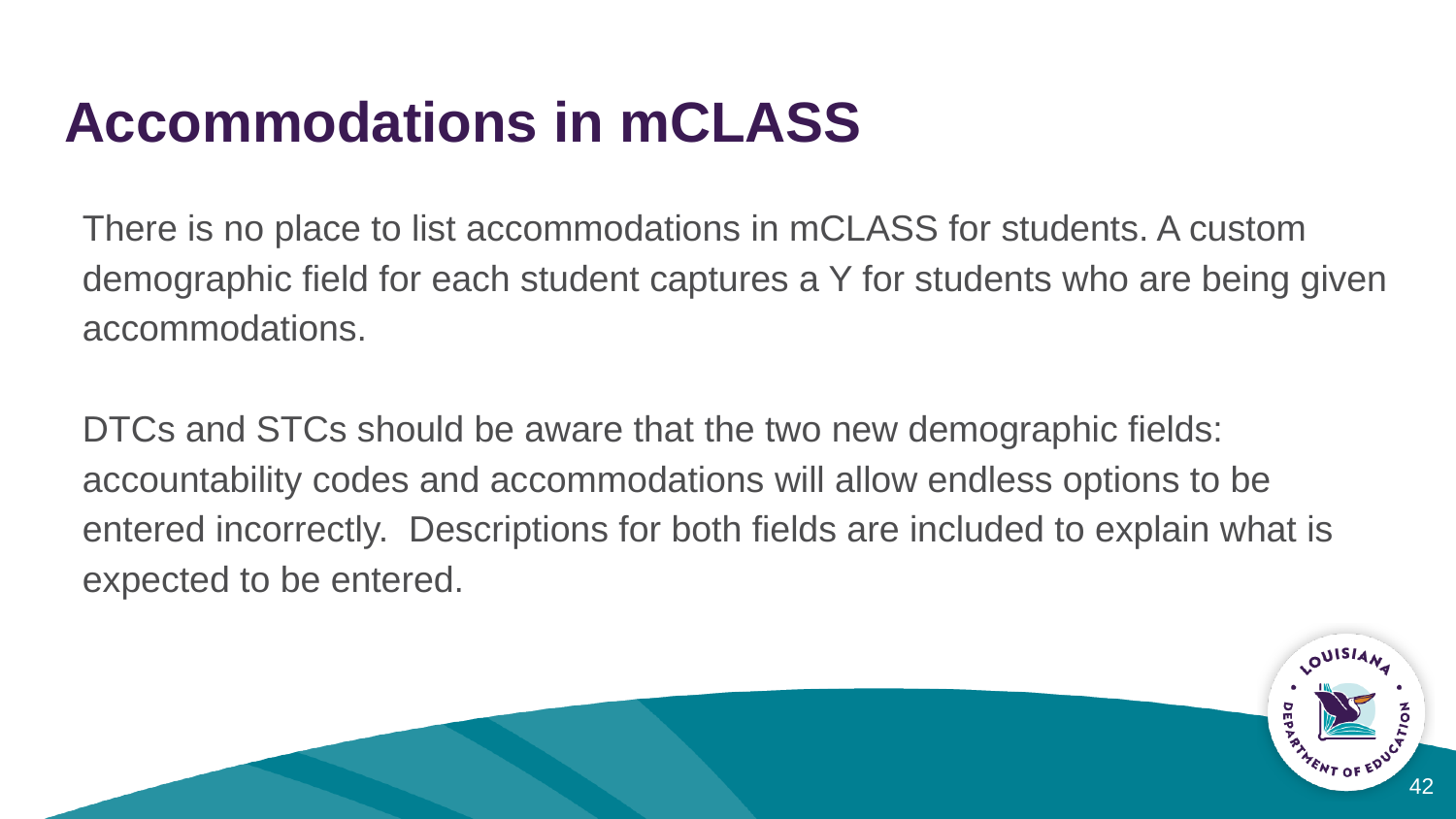

# Accommodations in mCLASS
There is no place to list accommodations in mCLASS for students. A custom demographic field for each student captures a Y for students who are being given accommodations.

DTCs and STCs should be aware that the two new demographic fields: accountability codes and accommodations will allow endless options to be entered incorrectly.  Descriptions for both fields are included to explain what is expected to be entered.
42